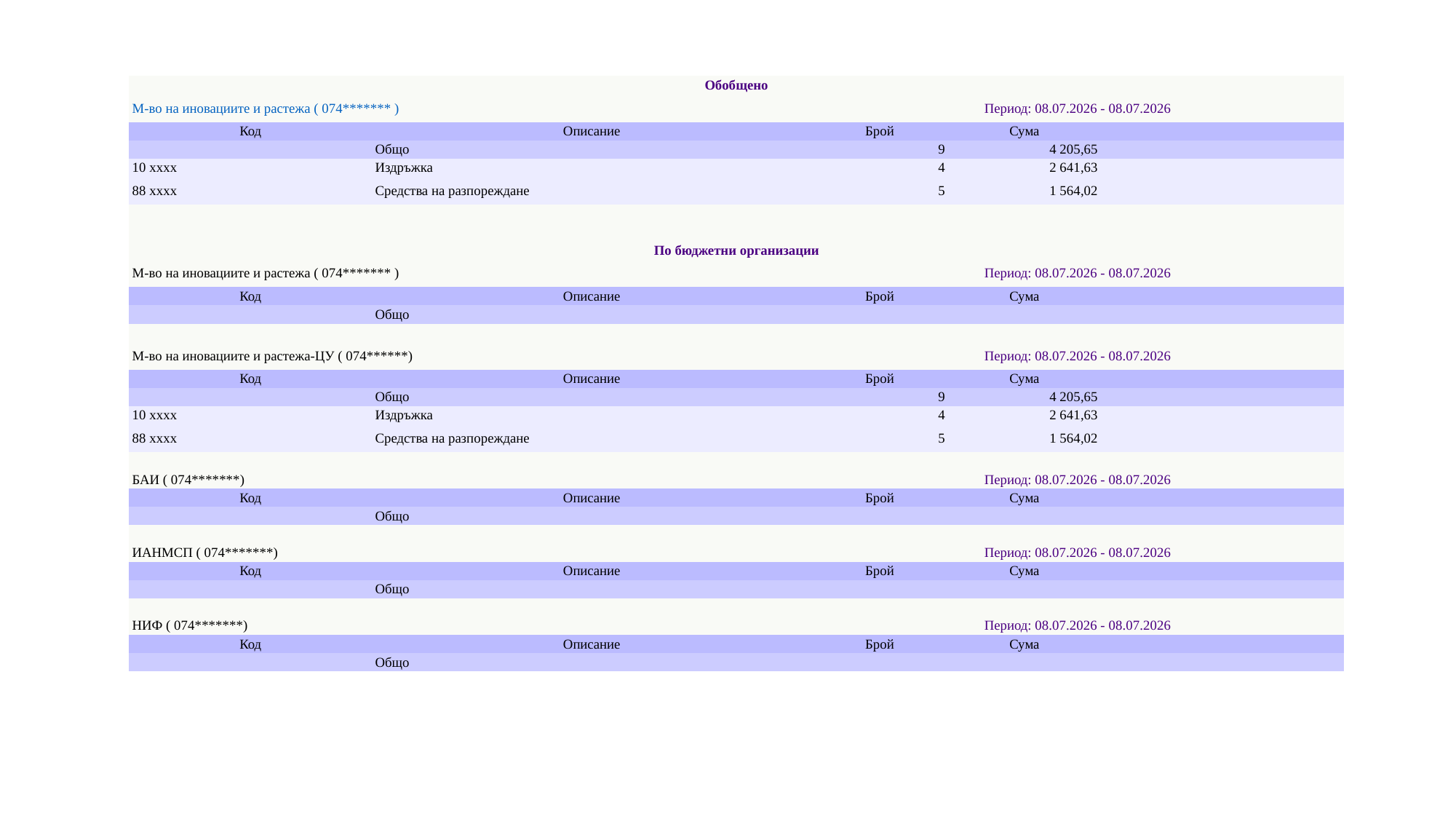

| Обобщено |  |  |  |  |
| --- | --- | --- | --- | --- |
| М-во на иновациите и растежа ( 074\*\*\*\*\*\*\* ) |  | Период: 08.07.2026 - 08.07.2026 |  |  |
| Код | Описание | Брой | Сума |  |
|  | Общо | 9 | 4 205,65 |  |
| 10 xxxx | Издръжка | 4 | 2 641,63 |  |
| 88 xxxx | Средства на разпореждане | 5 | 1 564,02 |  |
|  |  |  |  |  |
|  |  |  |  |  |
| По бюджетни организации |  |  |  |  |
| М-во на иновациите и растежа ( 074\*\*\*\*\*\*\* ) |  | Период: 08.07.2026 - 08.07.2026 |  |  |
| Код | Описание | Брой | Сума |  |
|  | Общо |  |  |  |
|  |  |  |  |  |
| М-во на иновациите и растежа-ЦУ ( 074\*\*\*\*\*\*) |  | Период: 08.07.2026 - 08.07.2026 |  |  |
| Код | Описание | Брой | Сума |  |
|  | Общо | 9 | 4 205,65 |  |
| 10 xxxx | Издръжка | 4 | 2 641,63 |  |
| 88 xxxx | Средства на разпореждане | 5 | 1 564,02 |  |
|  |  |  |  |  |
| БАИ ( 074\*\*\*\*\*\*\*) |  | Период: 08.07.2026 - 08.07.2026 |  |  |
| Код | Описание | Брой | Сума |  |
|  | Общо |  |  |  |
|  |  |  |  |  |
| ИАНМСП ( 074\*\*\*\*\*\*\*) |  | Период: 08.07.2026 - 08.07.2026 |  |  |
| Код | Описание | Брой | Сума |  |
|  | Общо |  |  |  |
|  |  |  |  |  |
| НИФ ( 074\*\*\*\*\*\*\*) |  | Период: 08.07.2026 - 08.07.2026 |  |  |
| Код | Описание | Брой | Сума |  |
|  | Общо |  |  |  |
#